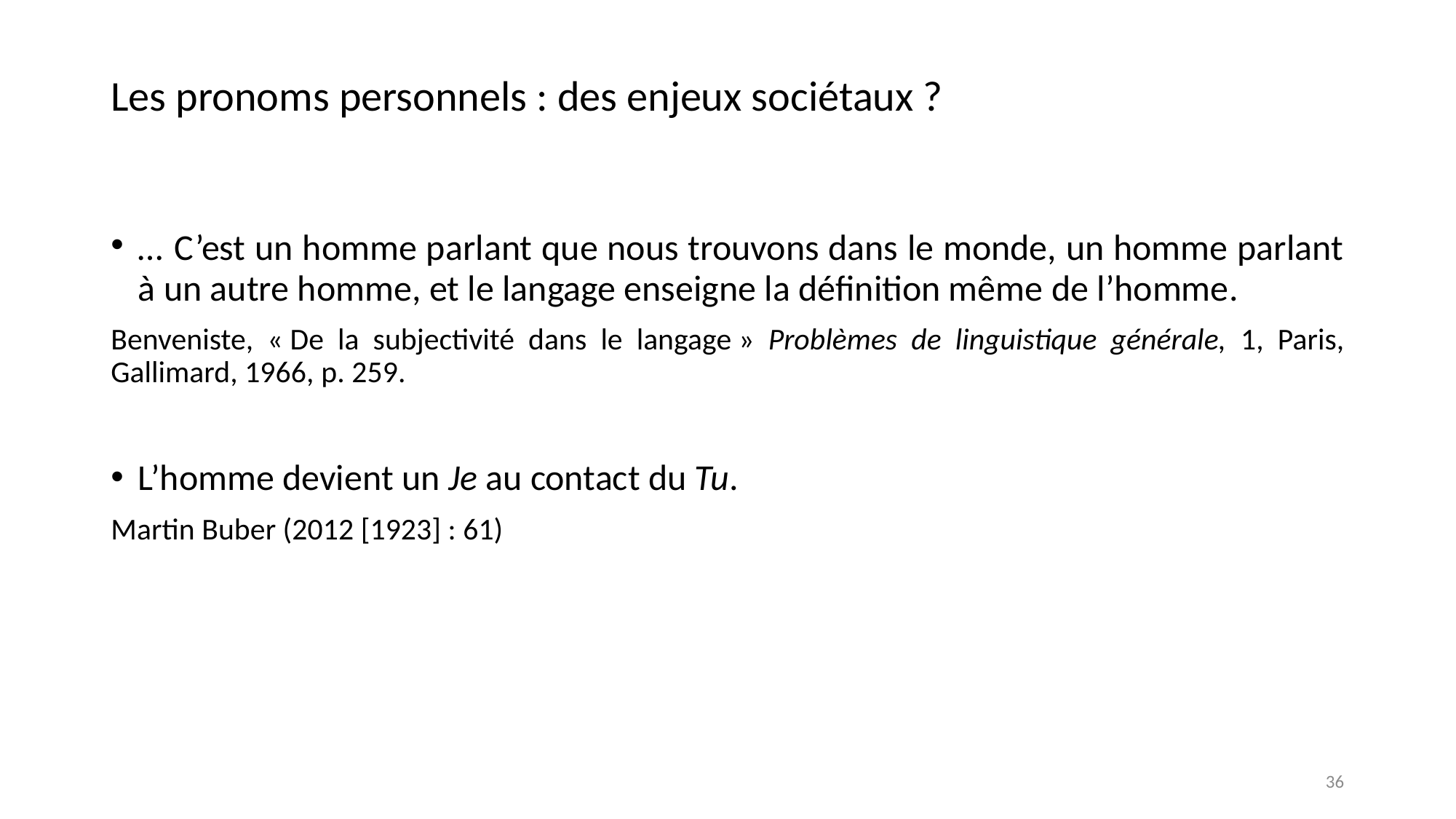

# Les pronoms personnels : des enjeux sociétaux ?
… C’est un homme parlant que nous trouvons dans le monde, un homme parlant à un autre homme, et le langage enseigne la définition même de l’homme.
Benveniste, « De la subjectivité dans le langage » Problèmes de linguistique générale, 1, Paris, Gallimard, 1966, p. 259.

L’homme devient un Je au contact du Tu.
Martin Buber (2012 [1923] : 61)

36